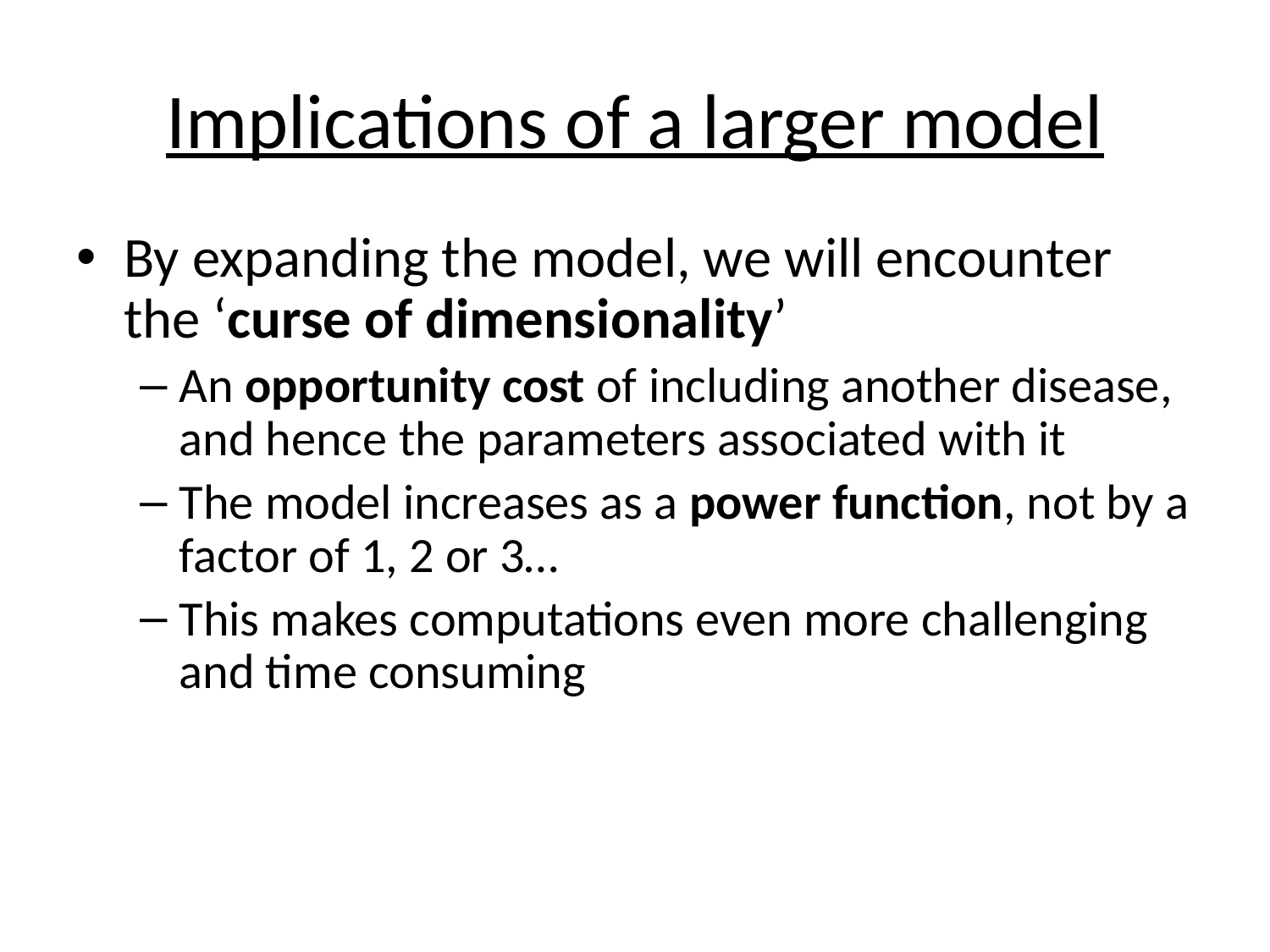

# Implications of a larger model
By expanding the model, we will encounter the ‘curse of dimensionality’
An opportunity cost of including another disease, and hence the parameters associated with it
The model increases as a power function, not by a factor of 1, 2 or 3…
This makes computations even more challenging and time consuming